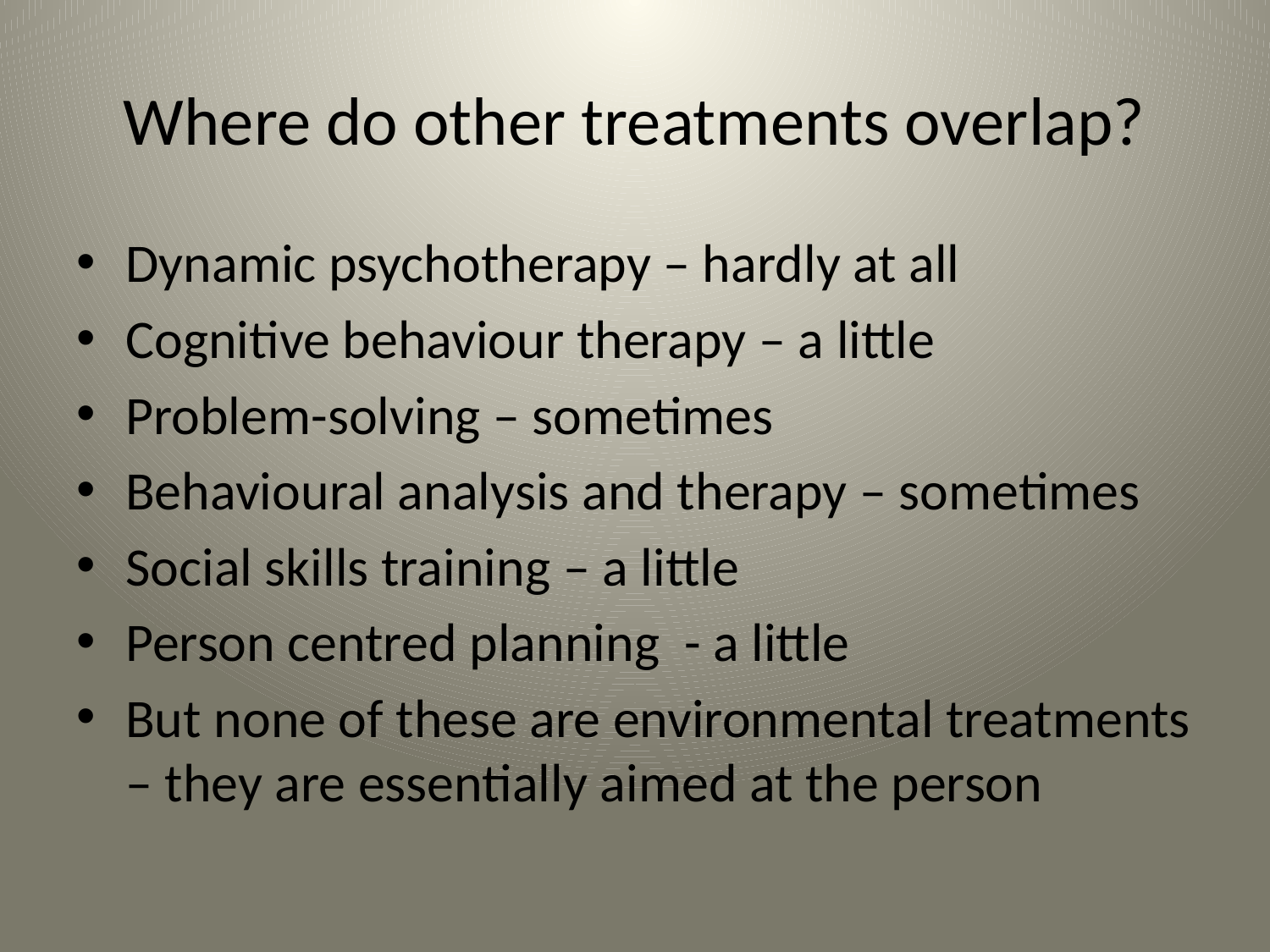

# Where do other treatments overlap?
Dynamic psychotherapy – hardly at all
Cognitive behaviour therapy – a little
Problem-solving – sometimes
Behavioural analysis and therapy – sometimes
Social skills training – a little
Person centred planning  - a little
But none of these are environmental treatments – they are essentially aimed at the person